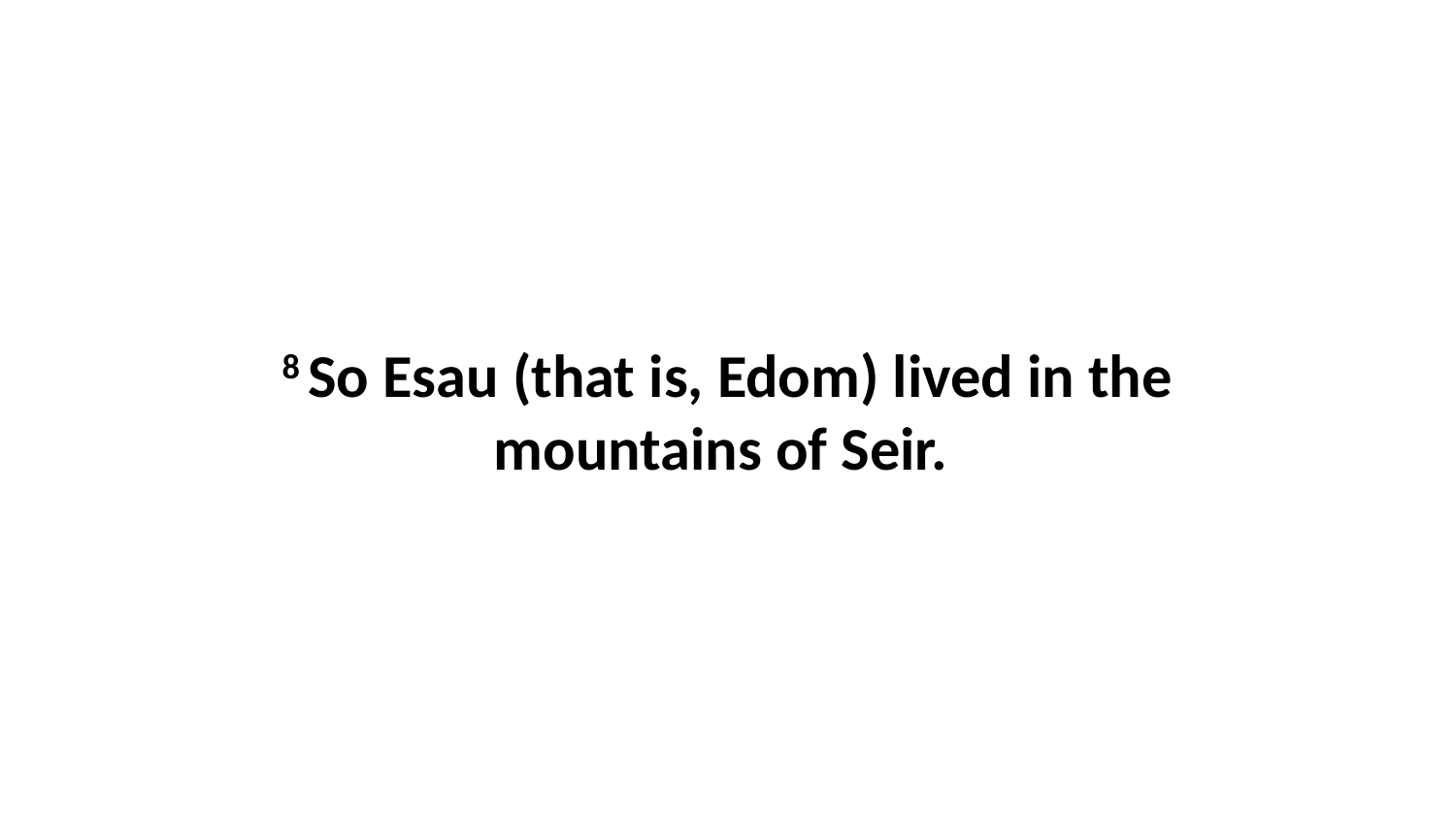

8 So Esau (that is, Edom) lived in the mountains of Seir.